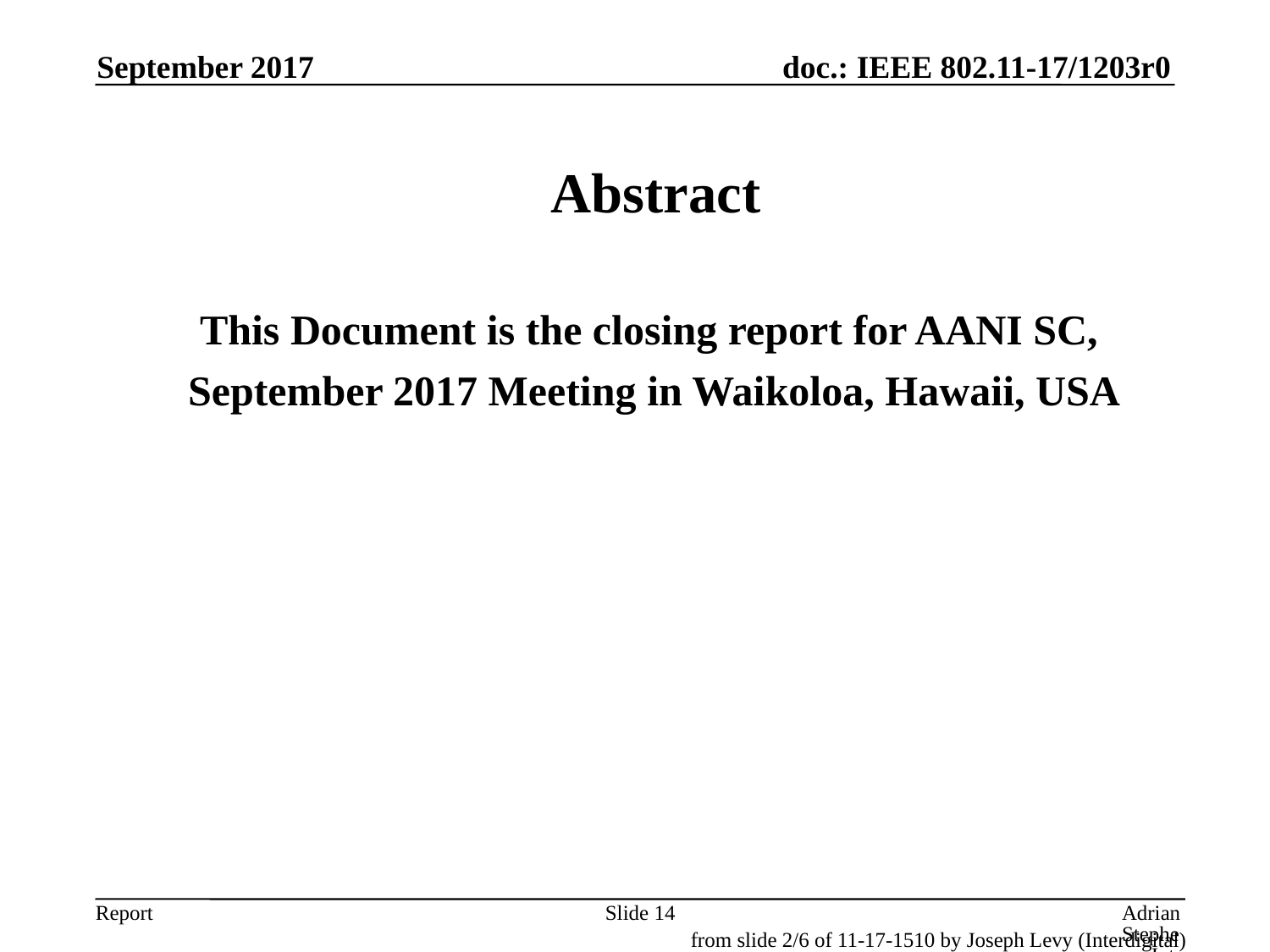

September 2017
Abstract
Abstract
This Document is the closing report for AANI SC,
November 2016 Meeting in San Antonio, TX
This Document is the closing report for AANI SC,
September 2017 Meeting in Waikoloa, Hawaii, USA
Slide 14
Adrian Stephens, Intel Corporation
from slide 2/6 of 11-17-1510 by Joseph Levy (Interdigital)